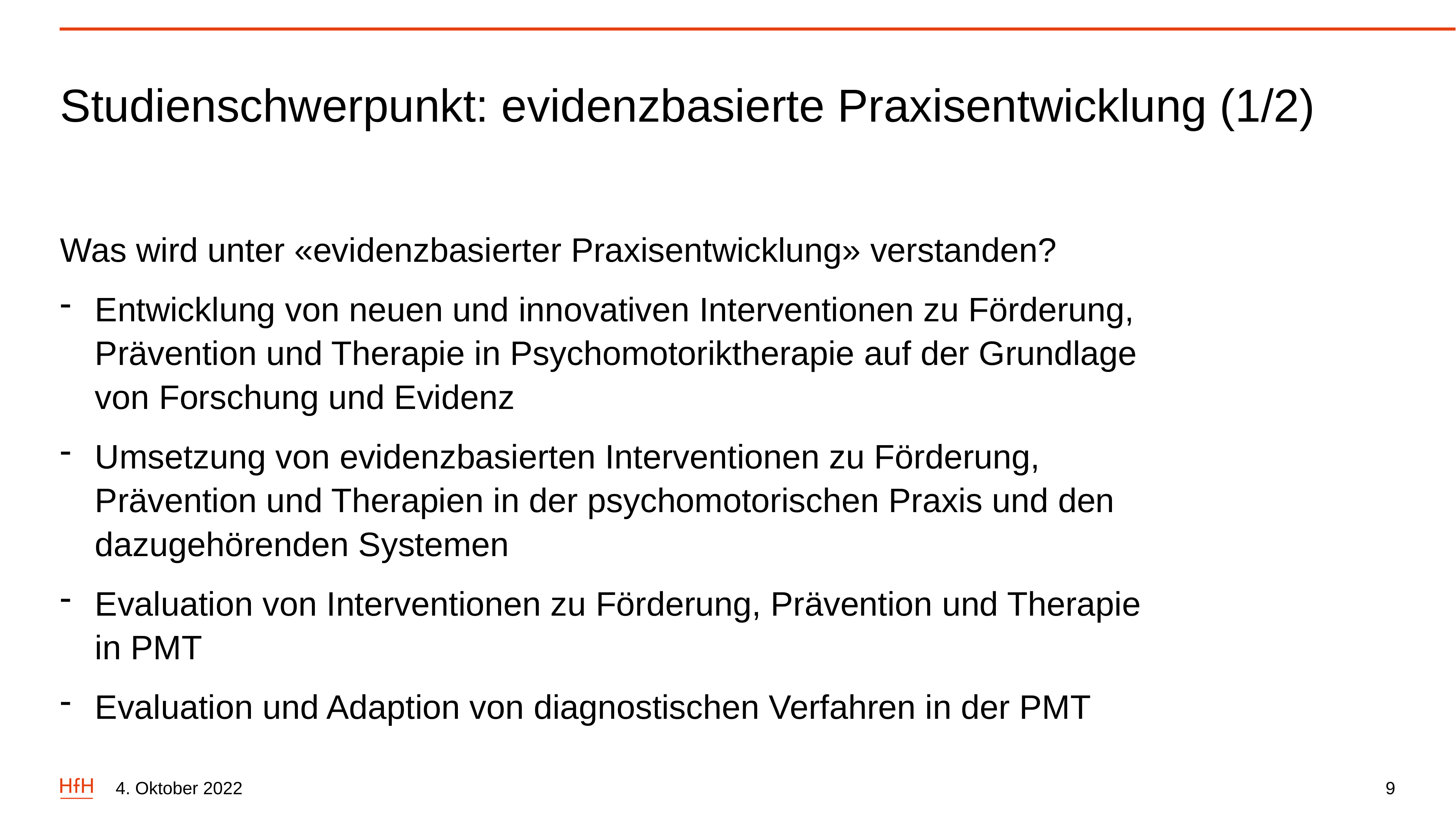

# Studienschwerpunkt: evidenzbasierte Praxisentwicklung (1/2)
Was wird unter «evidenzbasierter Praxisentwicklung» verstanden?
Entwicklung von neuen und innovativen Interventionen zu Förderung, Prävention und Therapie in Psychomotoriktherapie auf der Grundlage von Forschung und Evidenz
Umsetzung von evidenzbasierten Interventionen zu Förderung, Prävention und Therapien in der psychomotorischen Praxis und den dazugehörenden Systemen
Evaluation von Interventionen zu Förderung, Prävention und Therapie in PMT
Evaluation und Adaption von diagnostischen Verfahren in der PMT
4. Oktober 2022
9